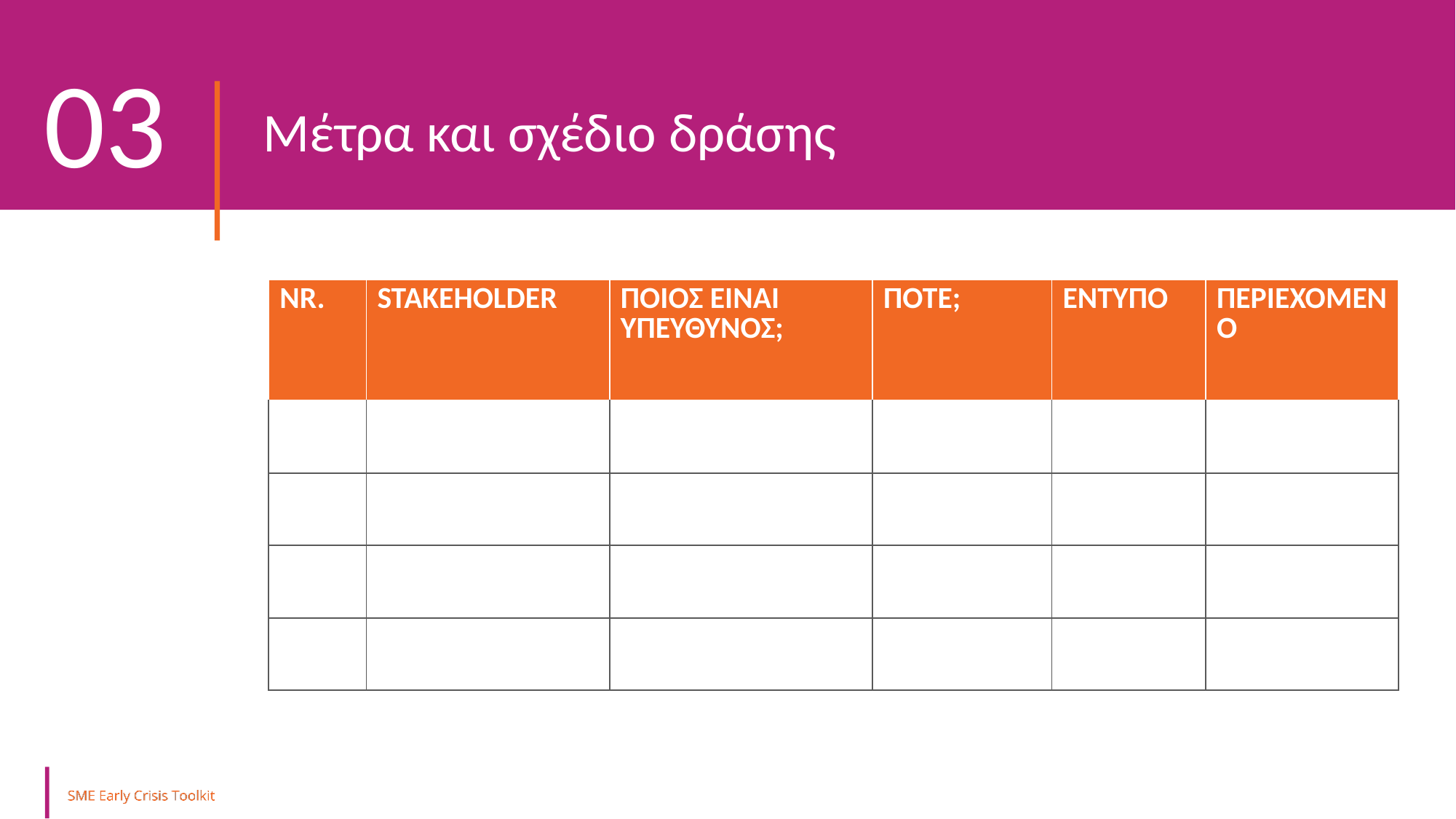

03
Μέτρα και σχέδιο δράσης

| NR. | STAKEHOLDER | ΠΟΙΟΣ ΕΊΝΑΙ ΥΠΕΎΘΥΝΟΣ; | ΠΌΤΕ; | ΕΝΤΥΠΟ | ΠΕΡΙΕΧΟΜΕΝΟ |
| --- | --- | --- | --- | --- | --- |
|  |  |  |  |  |  |
|  |  |  |  |  |  |
|  |  |  |  |  |  |
|  |  |  |  |  |  |